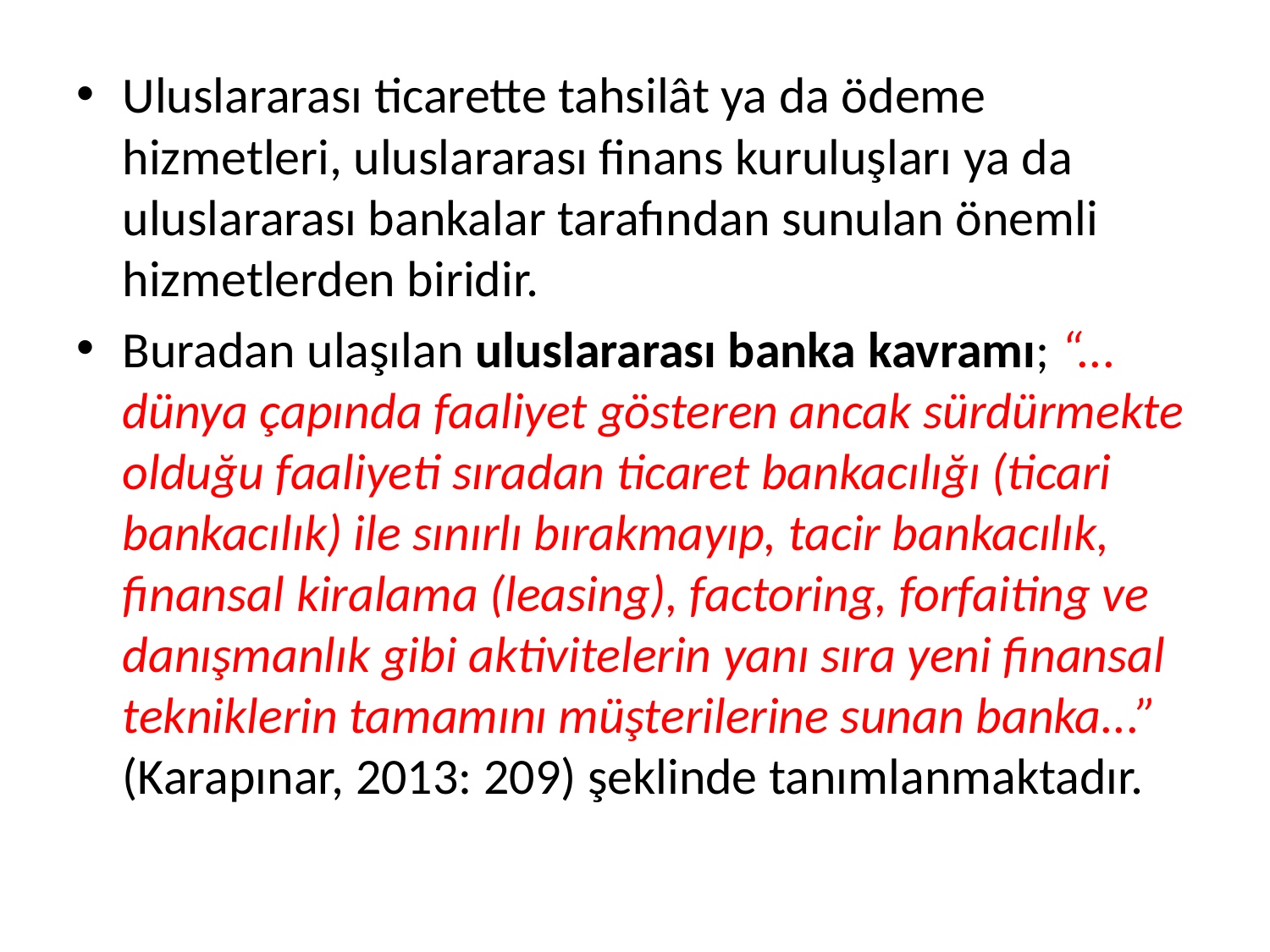

Uluslararası ticarette tahsilât ya da ödeme hizmetleri, uluslararası finans kuruluşları ya da uluslararası bankalar tarafından sunulan önemli hizmetlerden biridir.
Buradan ulaşılan uluslararası banka kavramı; “... dünya çapında faaliyet gösteren ancak sürdürmekte olduğu faaliyeti sıradan ticaret bankacılığı (ticari bankacılık) ile sınırlı bırakmayıp, tacir bankacılık, finansal kiralama (leasing), factoring, forfaiting ve danışmanlık gibi aktivitelerin yanı sıra yeni finansal tekniklerin tamamını müşterilerine sunan banka...” (Karapınar, 2013: 209) şeklinde tanımlanmaktadır.